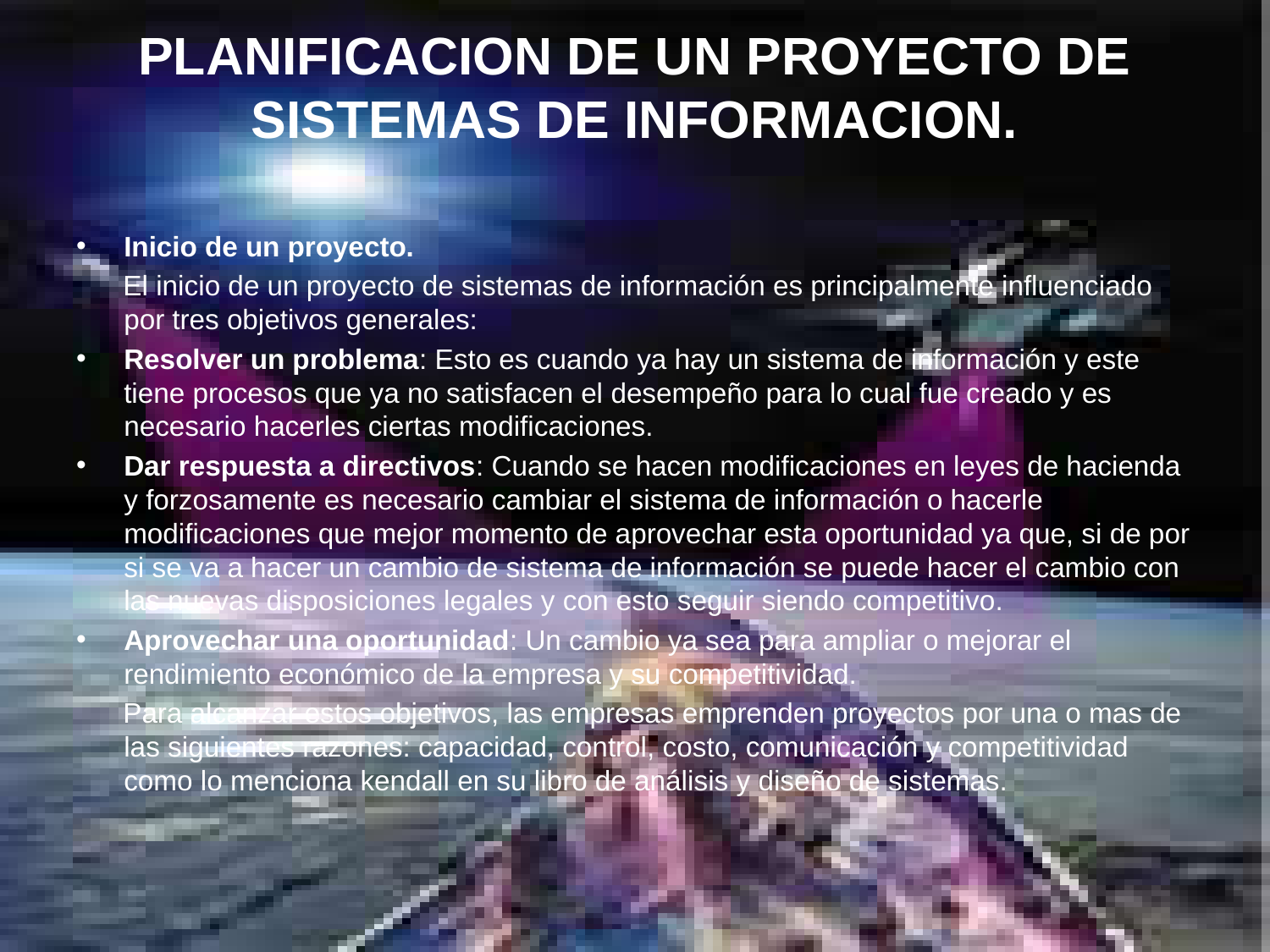

# PLANIFICACION DE UN PROYECTO DE SISTEMAS DE INFORMACION.
Inicio de un proyecto.
      El inicio de un proyecto de sistemas de información es principalmente influenciado por tres objetivos generales:
Resolver un problema: Esto es cuando ya hay un sistema de información y este tiene procesos que ya no satisfacen el desempeño para lo cual fue creado y es necesario hacerles ciertas modificaciones.
Dar respuesta a directivos: Cuando se hacen modificaciones en leyes de hacienda y forzosamente es necesario cambiar el sistema de información o hacerle modificaciones que mejor momento de aprovechar esta oportunidad ya que, si de por si se va a hacer un cambio de sistema de información se puede hacer el cambio con las nuevas disposiciones legales y con esto seguir siendo competitivo.
Aprovechar una oportunidad: Un cambio ya sea para ampliar o mejorar el rendimiento económico de la empresa y su competitividad.
      Para alcanzar estos objetivos, las empresas emprenden proyectos por una o mas de las siguientes razones: capacidad, control, costo, comunicación y competitividad como lo menciona kendall en su libro de análisis y diseño de sistemas.